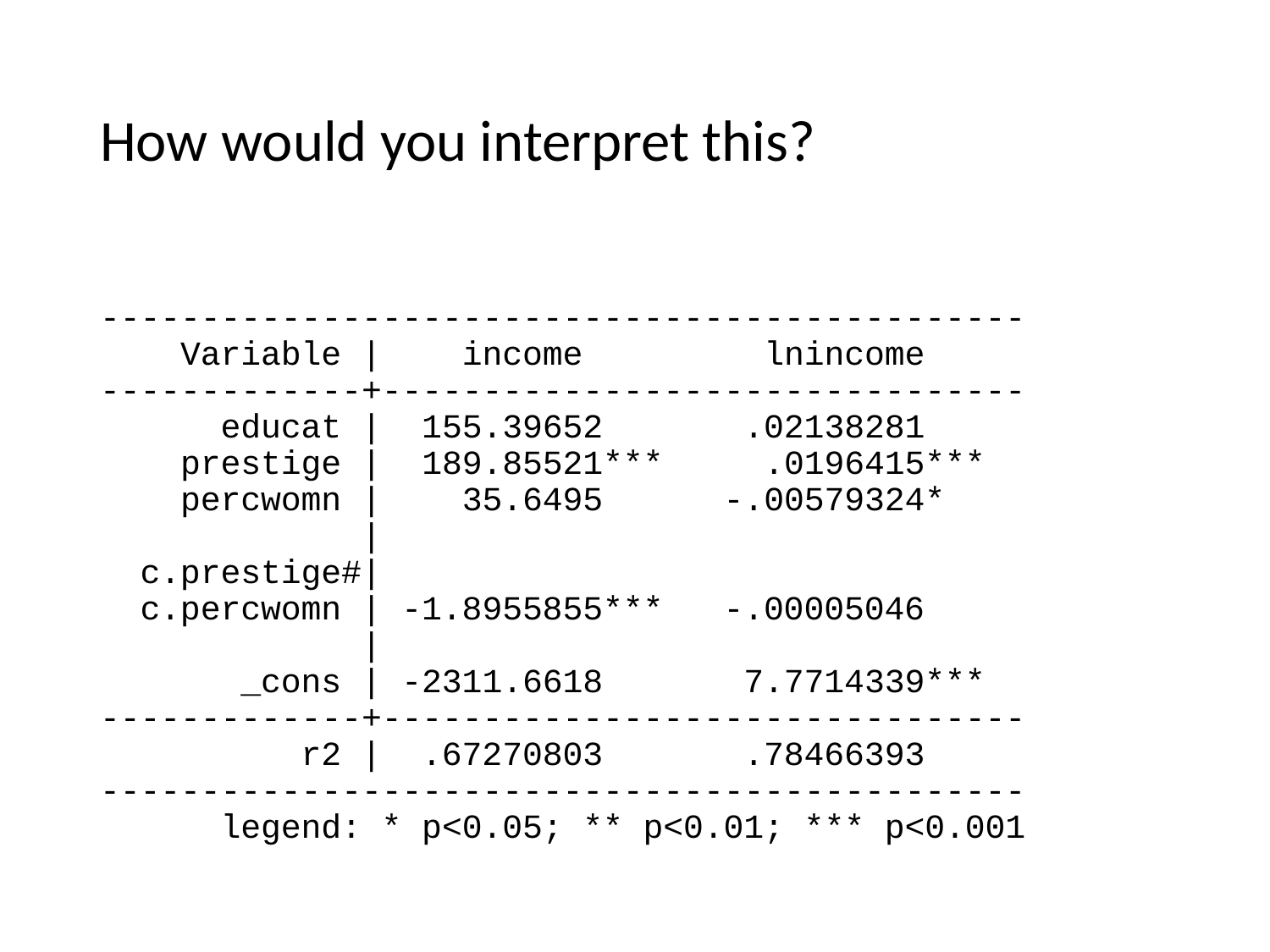

# How would you interpret this?

----------------------------------------------
    Variable |    income         lnincome
-------------+--------------------------------
      educat |  155.39652       .02138281
    prestige |  189.85521***     .0196415***
    percwomn |    35.6495      -.00579324*
             |
  c.prestige#|
  c.percwomn | -1.8955855***   -.00005046
             |
       _cons | -2311.6618       7.7714339***
-------------+--------------------------------
          r2 |  .67270803       .78466393
----------------------------------------------
      legend: * p<0.05; ** p<0.01; *** p<0.001